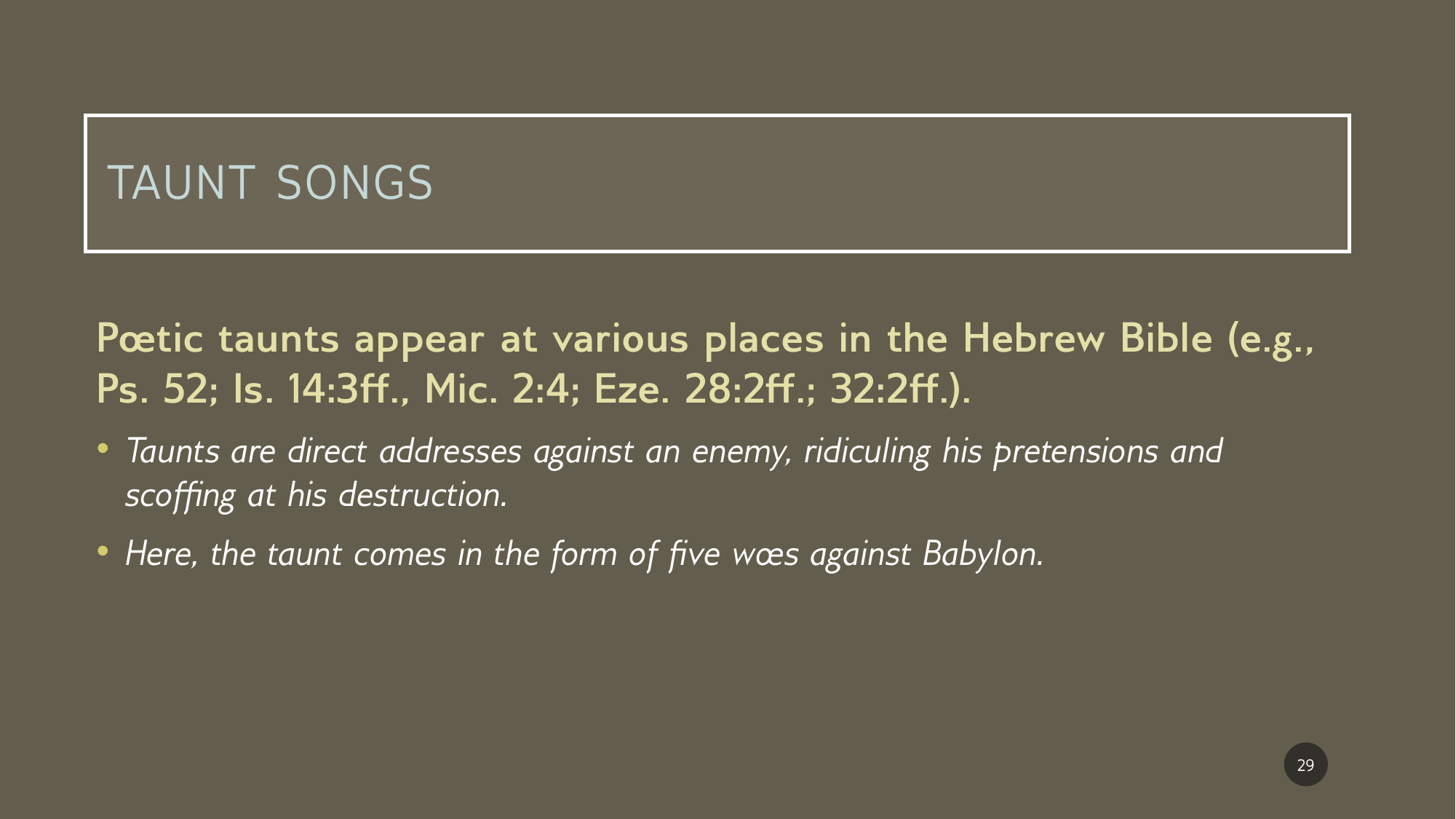

# Taunt songs
Poetic taunts appear at various places in the Hebrew Bible (e.g., Ps. 52; Is. 14:3ff., Mic. 2:4; Eze. 28:2ff.; 32:2ff.).
Taunts are direct addresses against an enemy, ridiculing his pretensions and scoffing at his destruction.
Here, the taunt comes in the form of five woes against Babylon.
29